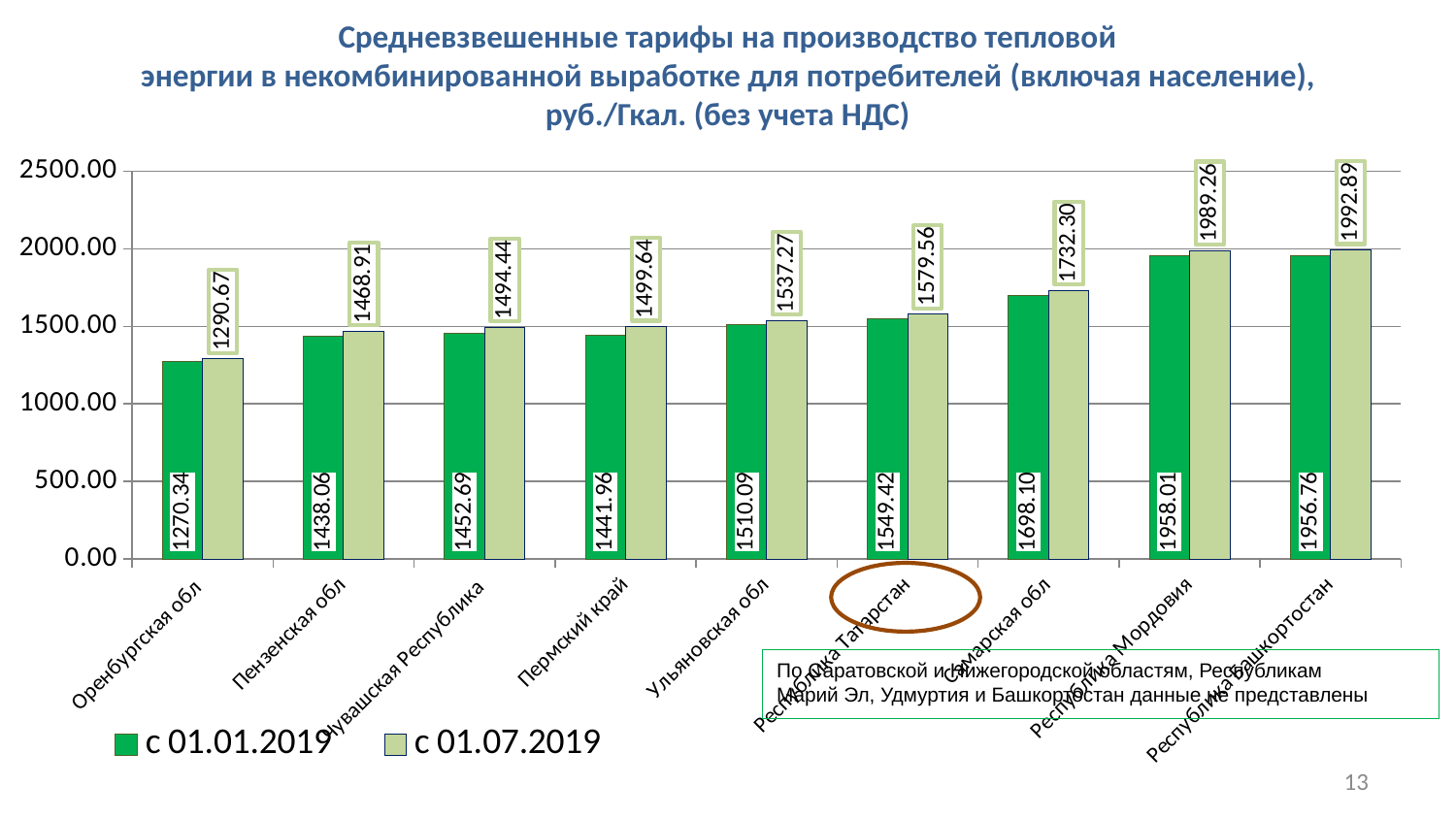

# Средневзвешенные тарифы на производство тепловой энергии в некомбинированной выработке для потребителей (включая население), руб./Гкал. (без учета НДС)

### Chart

| Category | c 01.01.2019 | c 01.07.2019 |
|---|---|---|
| Оренбургская обл  | 1270.34 | 1290.67 |
| Пензенская обл | 1438.06 | 1468.91 |
| Чувашская Республика  | 1452.69 | 1494.44 |
| Пермский край | 1441.96 | 1499.64 |
| Ульяновская обл | 1510.09 | 1537.27 |
| Республика Татарстан | 1549.42 | 1579.56 |
| Самарская обл | 1698.1 | 1732.3 |
| Республика Мордовия | 1958.01 | 1989.26 |
| Республика Башкортостан | 1956.76 | 1992.89 |
По Саратовской и Нижегородской областям, Республикам
Марий Эл, Удмуртия и Башкортостан данные не представлены
13